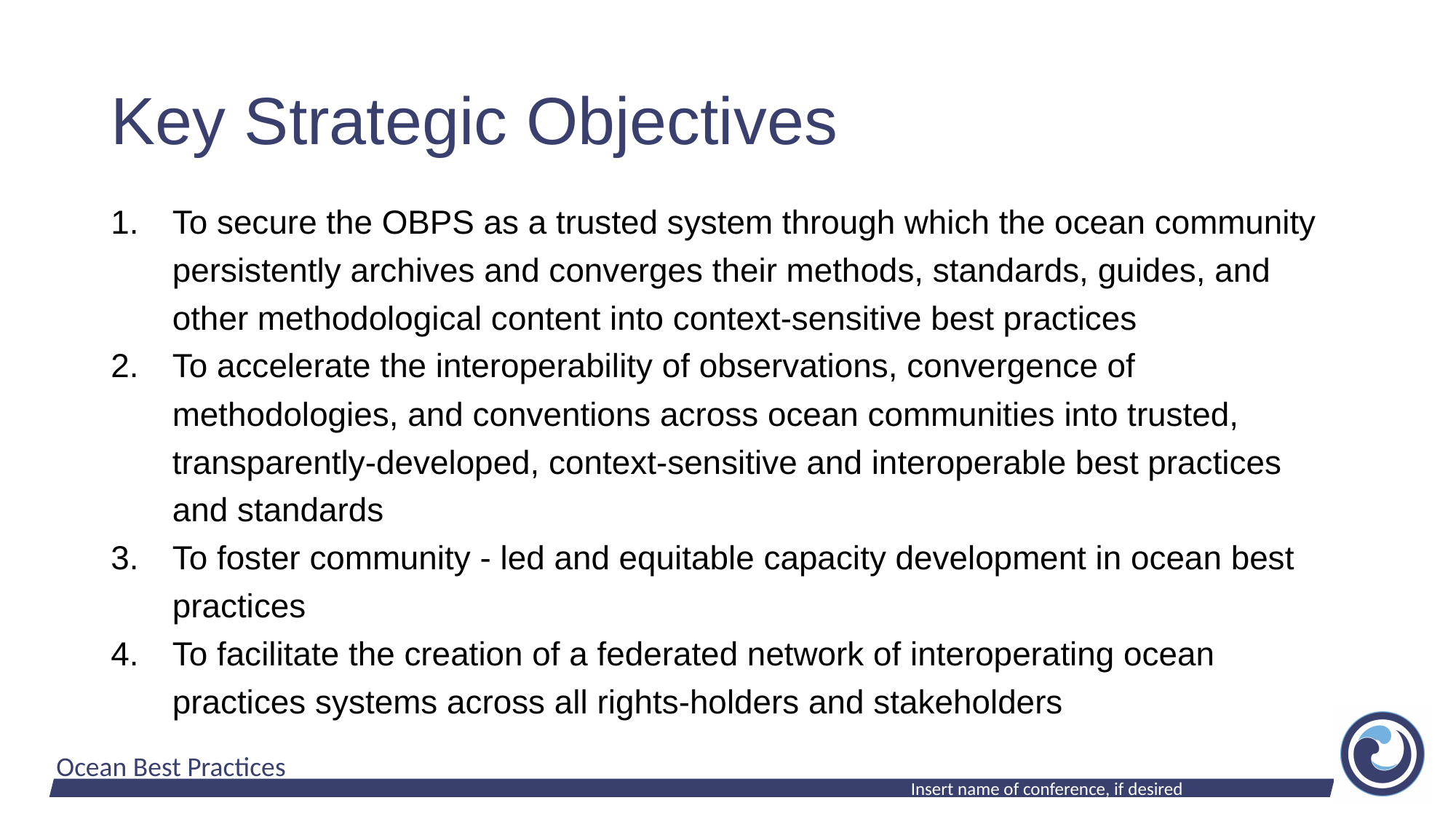

# Key Strategic Objectives
To secure the OBPS as a trusted system through which the ocean community persistently archives and converges their methods, standards, guides, and other methodological content into context-sensitive best practices
To accelerate the interoperability of observations, convergence of methodologies, and conventions across ocean communities into trusted, transparently-developed, context-sensitive and interoperable best practices and standards
To foster community - led and equitable capacity development in ocean best practices
To facilitate the creation of a federated network of interoperating ocean practices systems across all rights-holders and stakeholders